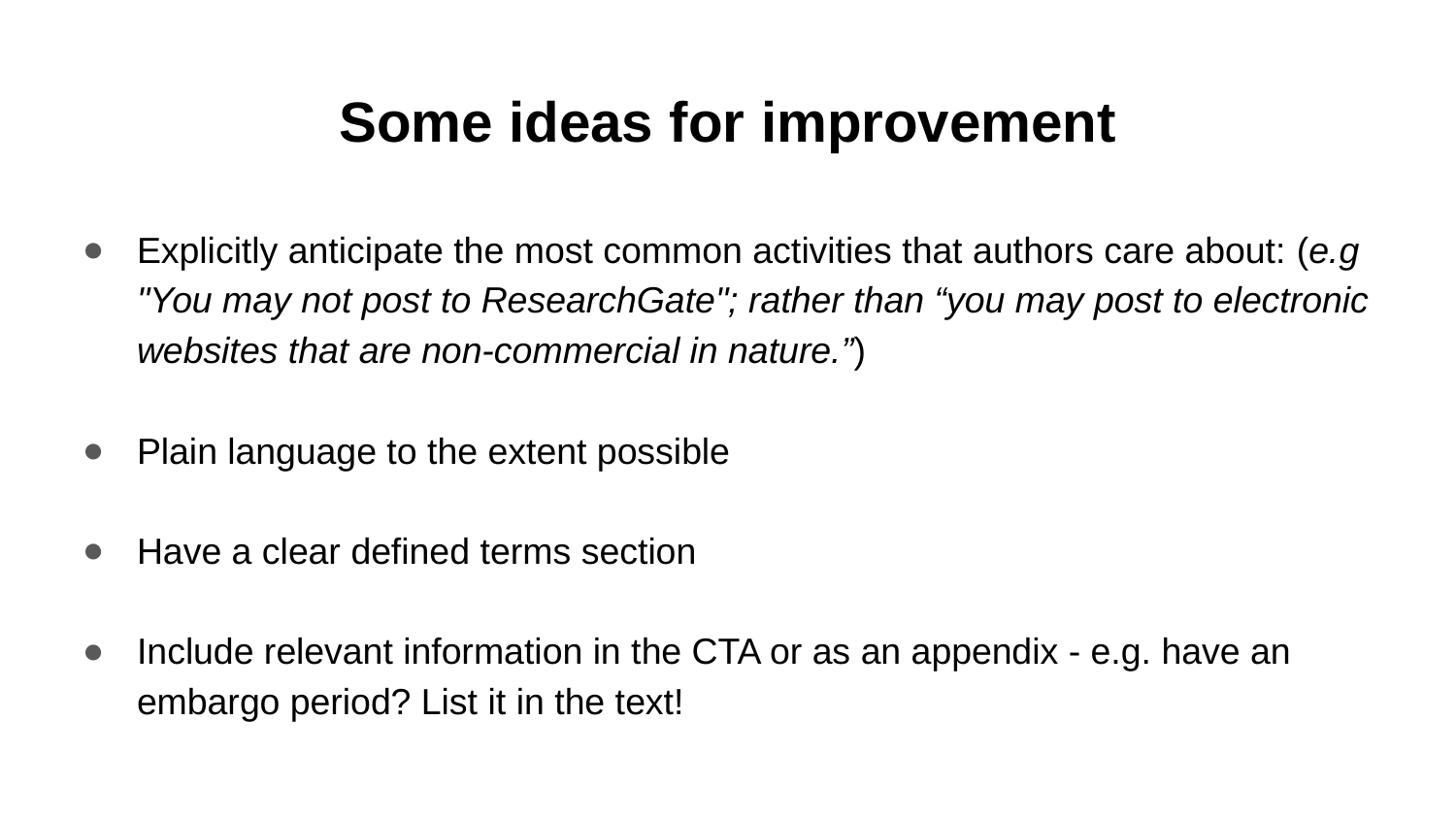

# Some ideas for improvement

Explicitly anticipate the most common activities that authors care about: (e.g "You may not post to ResearchGate"; rather than “you may post to electronic websites that are non-commercial in nature.”)

Plain language to the extent possible

Have a clear defined terms section

Include relevant information in the CTA or as an appendix - e.g. have an embargo period? List it in the text!